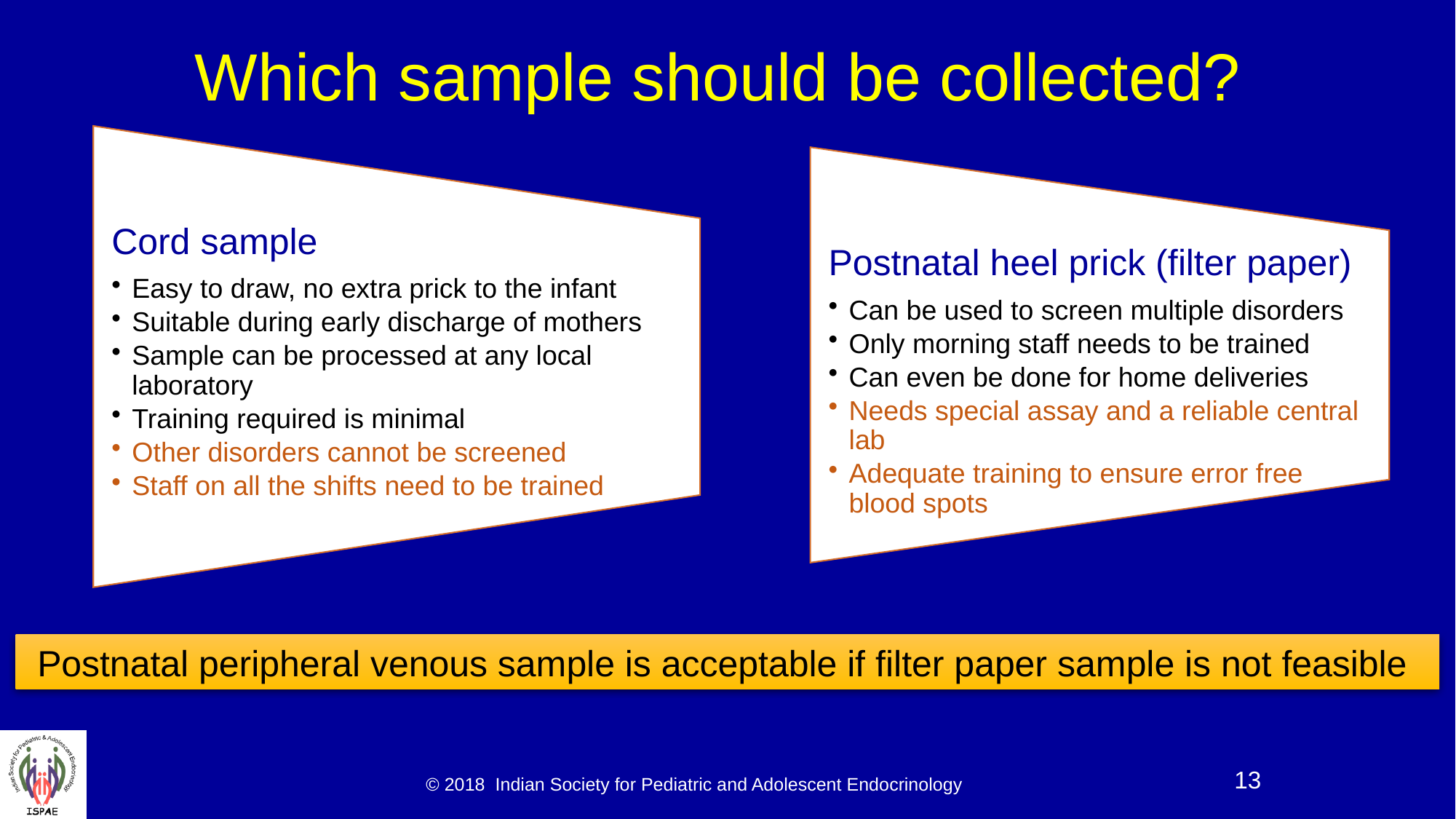

# Which sample should be collected?
Cord sample
Easy to draw, no extra prick to the infant
Suitable during early discharge of mothers
Sample can be processed at any local laboratory
Training required is minimal
Other disorders cannot be screened
Staff on all the shifts need to be trained
Postnatal heel prick (filter paper)
Can be used to screen multiple disorders
Only morning staff needs to be trained
Can even be done for home deliveries
Needs special assay and a reliable central lab
Adequate training to ensure error free blood spots
Postnatal peripheral venous sample is acceptable if filter paper sample is not feasible
© 2018  Indian Society for Pediatric and Adolescent Endocrinology
13